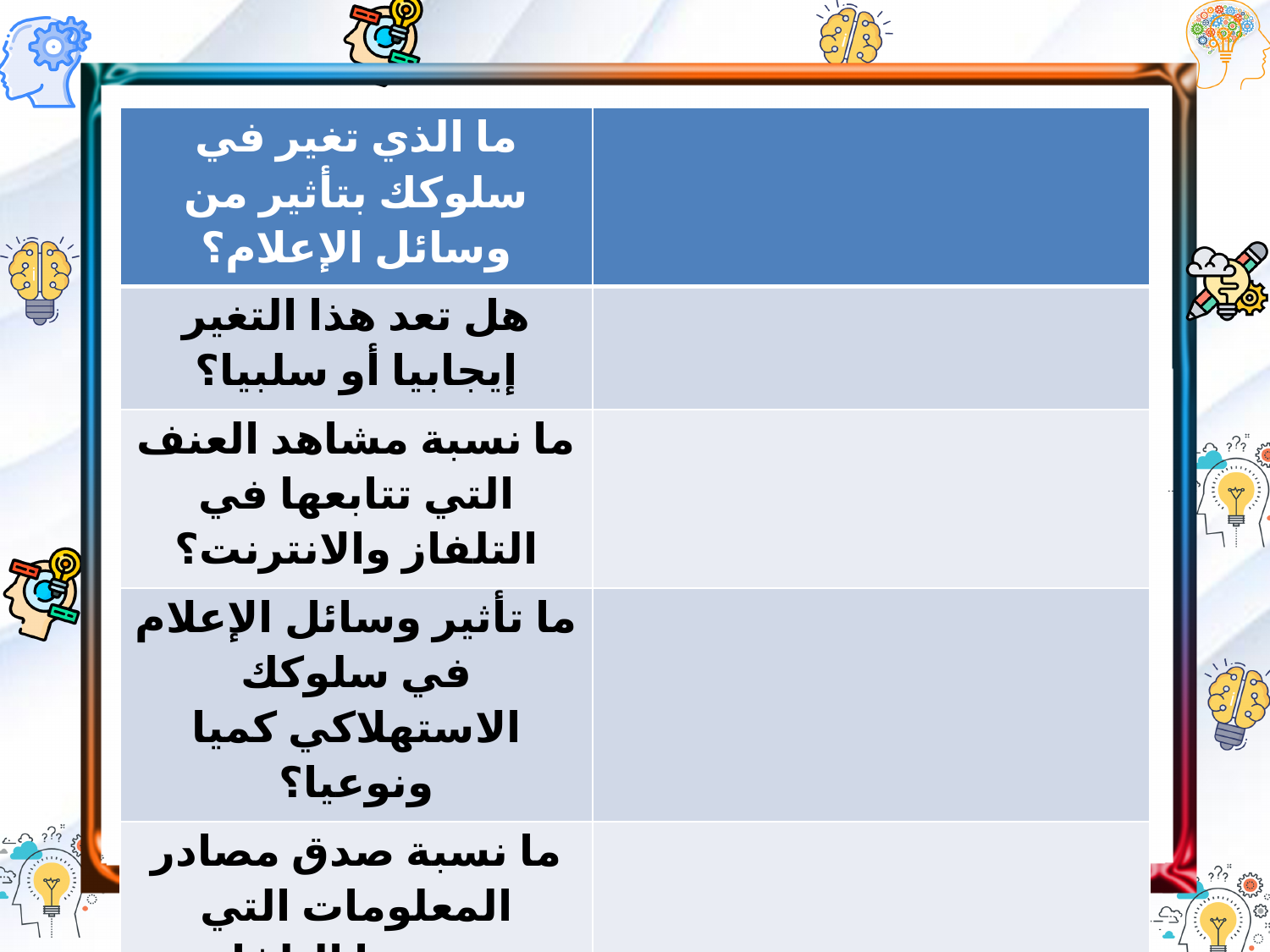

| ما الذي تغير في سلوكك بتأثير من وسائل الإعلام؟ |  |
| --- | --- |
| هل تعد هذا التغير إيجابيا أو سلبيا؟ |  |
| ما نسبة مشاهد العنف التي تتابعها في التلفاز والانترنت؟ |  |
| ما تأثير وسائل الإعلام في سلوكك الاستهلاكي كميا ونوعيا؟ |  |
| ما نسبة صدق مصادر المعلومات التي يعرضها التلفاز والانترنت؟ |  |
| هل تشعر بالحاجة إلى معلومات جديدة للتثبت من صدق الخبر والمصدر؟ |  |